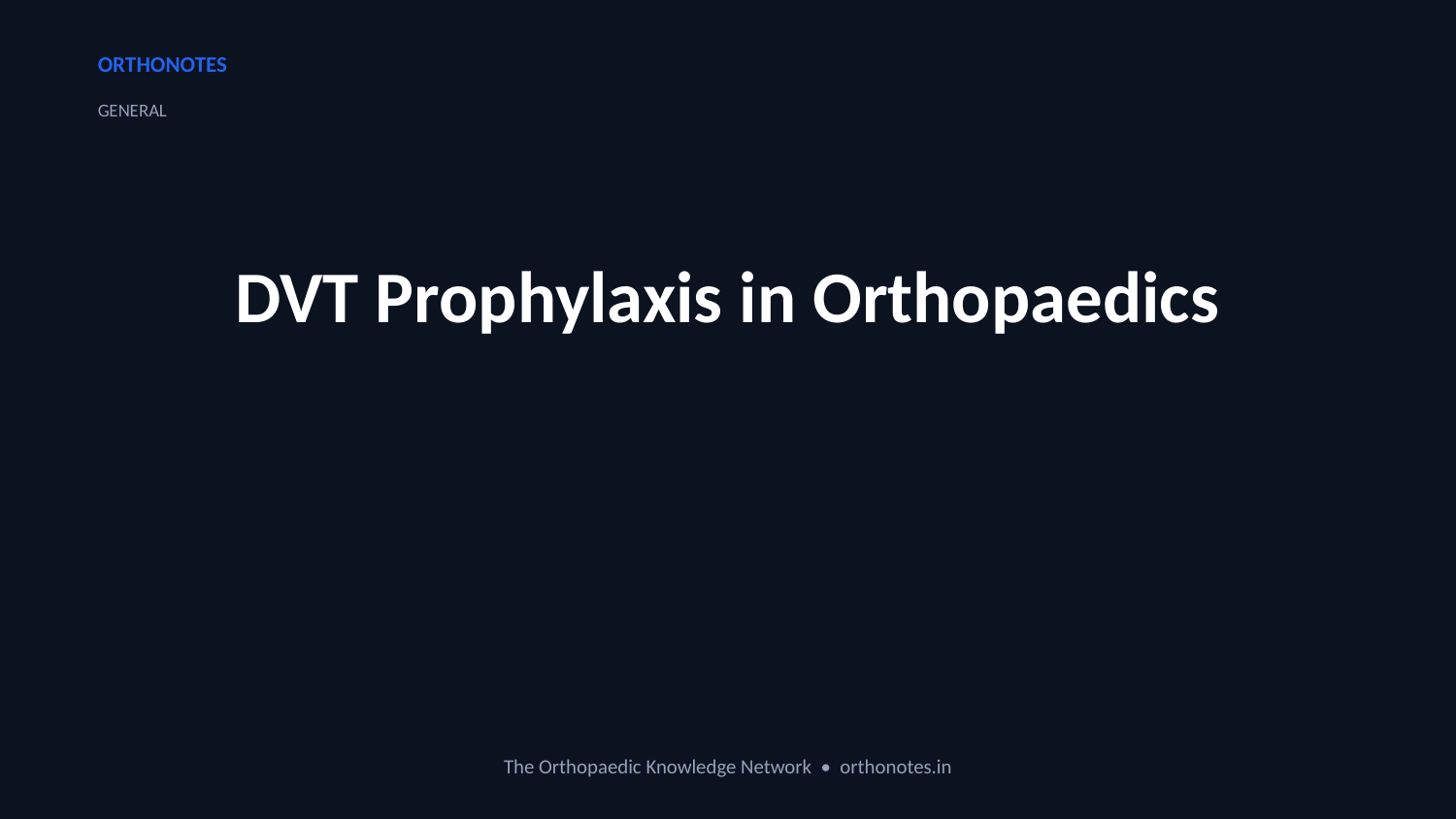

ORTHONOTES
GENERAL
DVT Prophylaxis in Orthopaedics
The Orthopaedic Knowledge Network  •  orthonotes.in